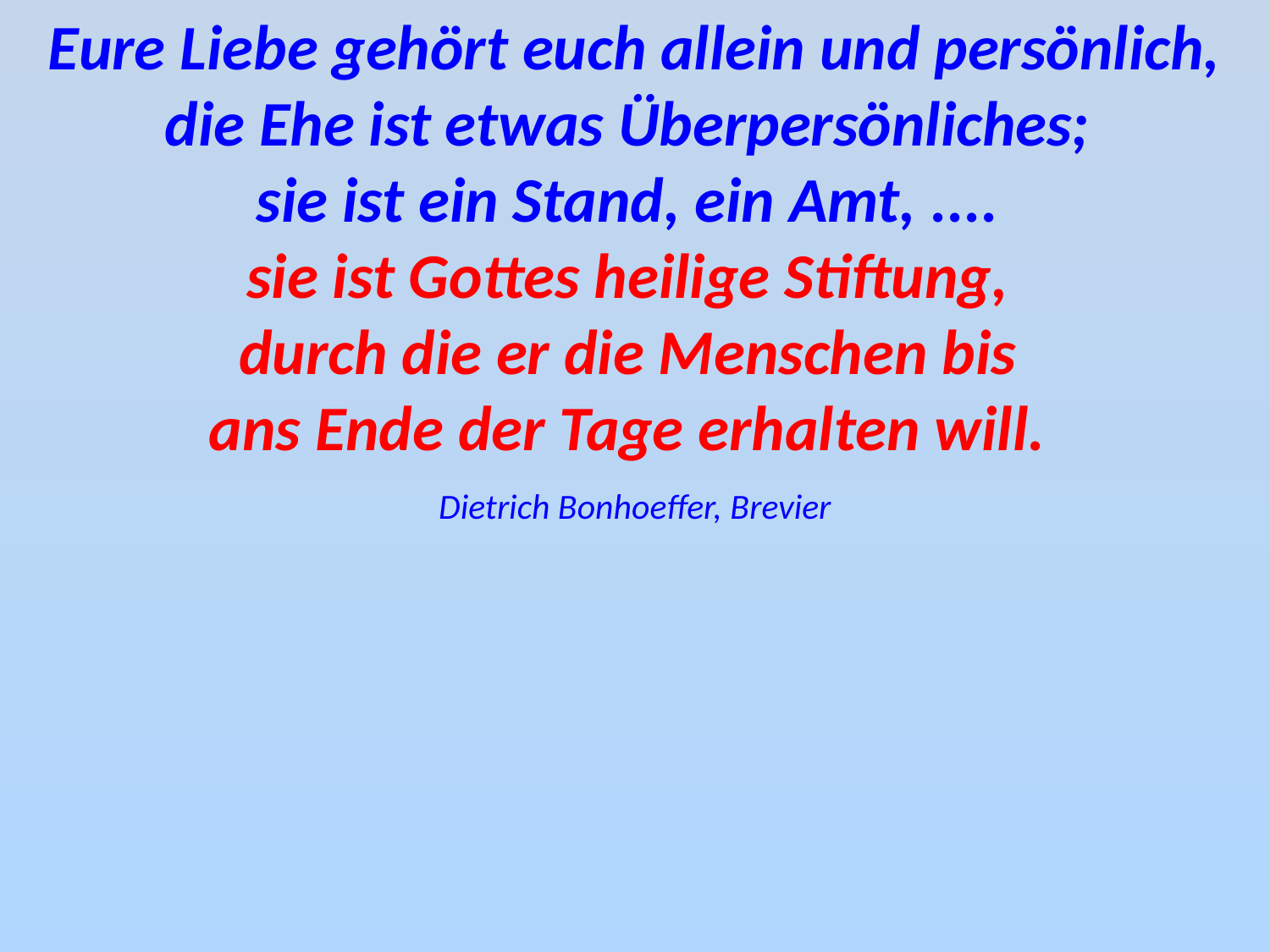

Eure Liebe gehört euch allein und persönlich, die Ehe ist etwas Überpersönliches;
sie ist ein Stand, ein Amt, ....
sie ist Gottes heilige Stiftung,
durch die er die Menschen bis
ans Ende der Tage erhalten will.

Dietrich Bonhoeffer, Brevier